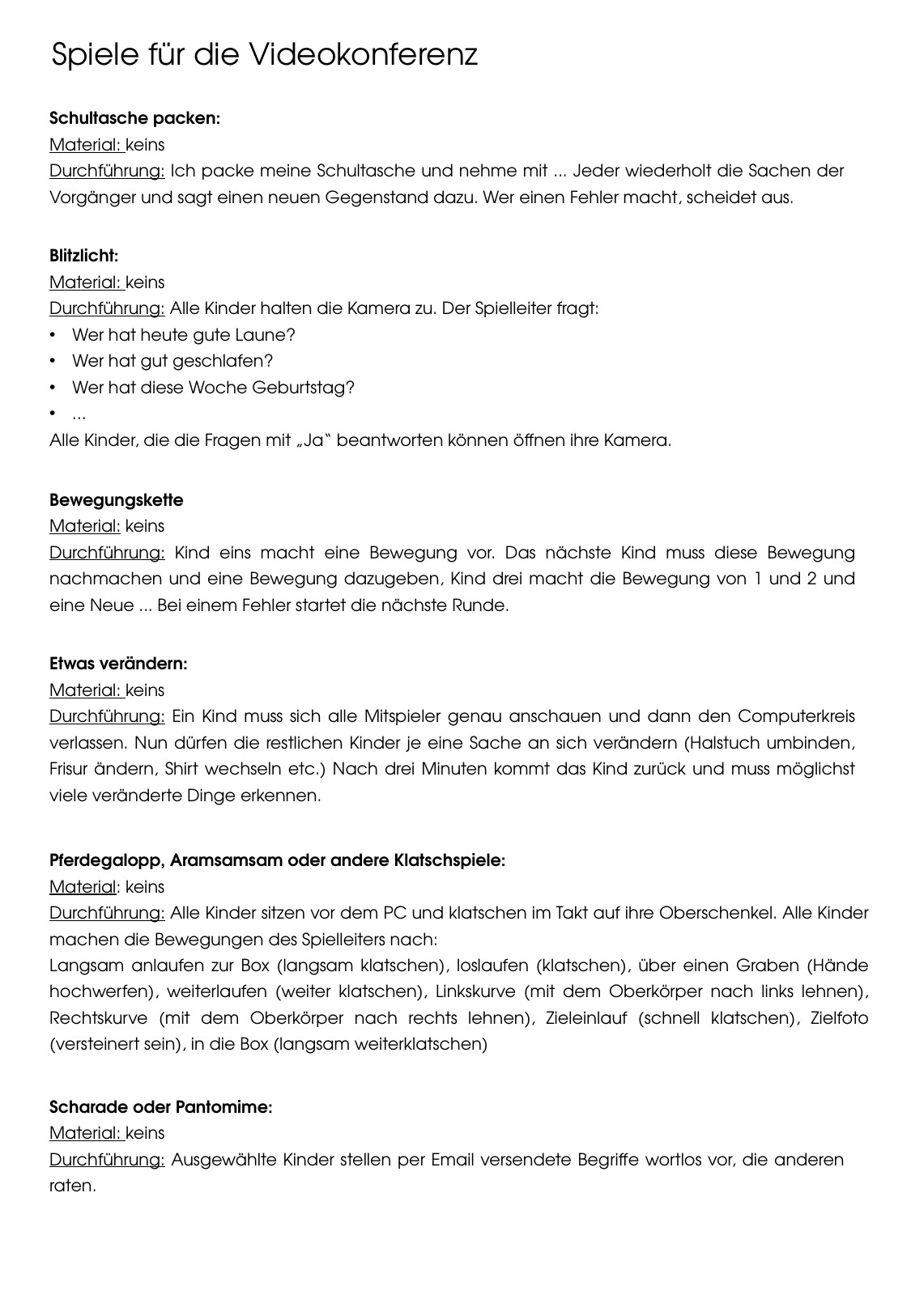

Spiele für die Videokonferenz

Schultasche packen:
Material: keins
Durchführung: Ich packe meine Schultasche und nehme mit ... Jeder wiederholt die Sachen der Vorgänger und sagt einen neuen Gegenstand dazu. Wer einen Fehler macht, scheidet aus.
Blitzlicht:
Material: keins
Durchführung: Alle Kinder halten die Kamera zu. Der Spielleiter fragt:
Wer hat heute gute Laune?
Wer hat gut geschlafen?
Wer hat diese Woche Geburtstag?
…
Alle Kinder, die die Fragen mit „Ja“ beantworten können öffnen ihre Kamera.
Bewegungskette
Material: keins
Durchführung: Kind eins macht eine Bewegung vor. Das nächste Kind muss diese Bewegung nachmachen und eine Bewegung dazugeben, Kind drei macht die Bewegung von 1 und 2 und eine Neue ... Bei einem Fehler startet die nächste Runde.
Etwas verändern:
Material: keins
Durchführung: Ein Kind muss sich alle Mitspieler genau anschauen und dann den Computerkreis verlassen. Nun dürfen die restlichen Kinder je eine Sache an sich verändern (Halstuch umbinden, Frisur ändern, Shirt wechseln etc.) Nach drei Minuten kommt das Kind zurück und muss möglichst viele veränderte Dinge erkennen.
Pferdegalopp, Aramsamsam oder andere Klatschspiele:
Material: keins
Durchführung: Alle Kinder sitzen vor dem PC und klatschen im Takt auf ihre Oberschenkel. Alle Kinder machen die Bewegungen des Spielleiters nach:
Langsam anlaufen zur Box (langsam klatschen), loslaufen (klatschen), über einen Graben (Hände hochwerfen), weiterlaufen (weiter klatschen), Linkskurve (mit dem Oberkörper nach links lehnen), Rechtskurve (mit dem Oberkörper nach rechts lehnen), Zieleinlauf (schnell klatschen), Zielfoto (versteinert sein), in die Box (langsam weiterklatschen)

Scharade oder Pantomime:
Material: keins
Durchführung: Ausgewählte Kinder stellen per Email versendete Begriffe wortlos vor, die anderen raten.